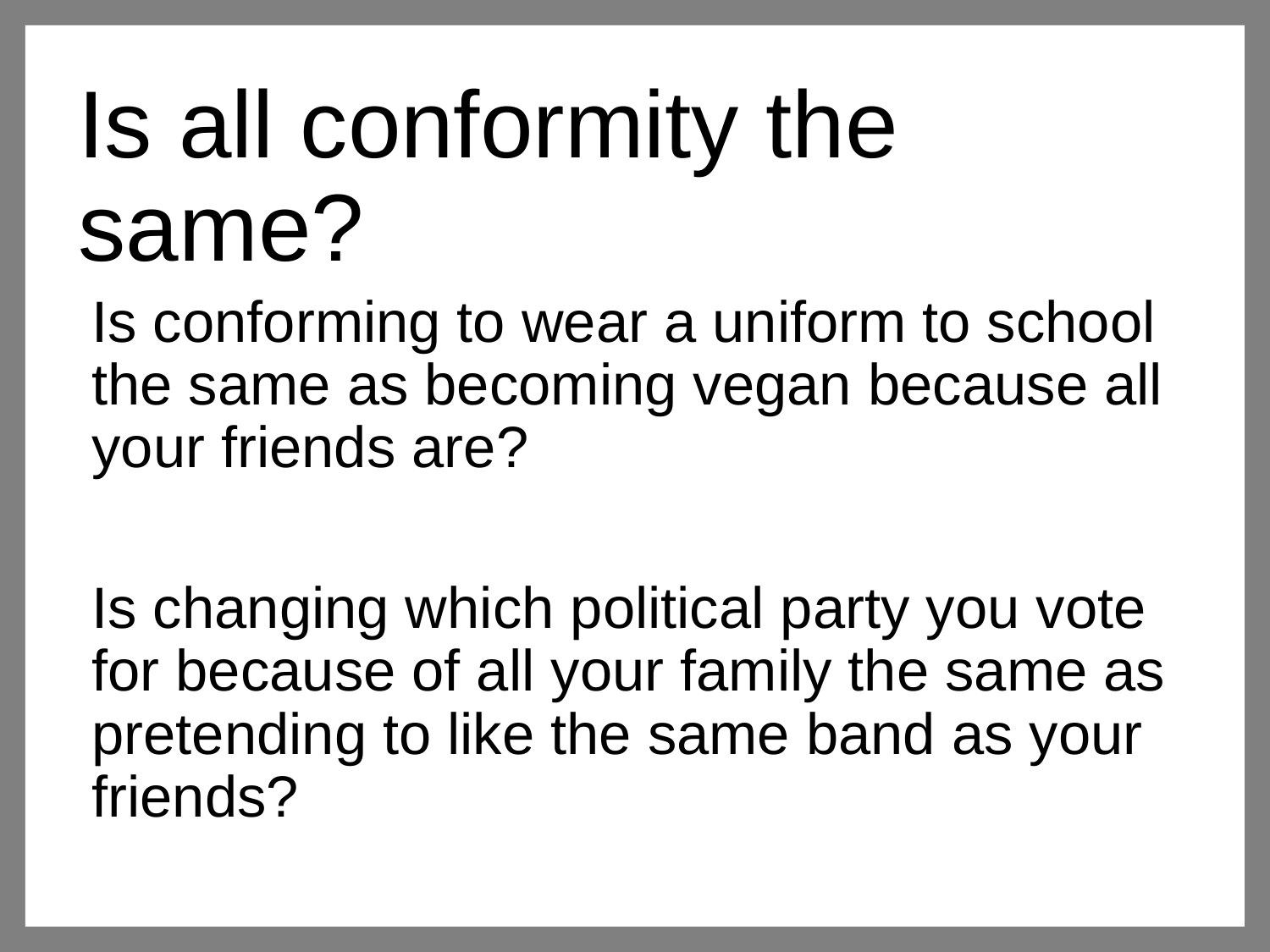

# Is all conformity the same?
Is conforming to wear a uniform to school the same as becoming vegan because all your friends are?

Is changing which political party you vote for because of all your family the same as pretending to like the same band as your friends?